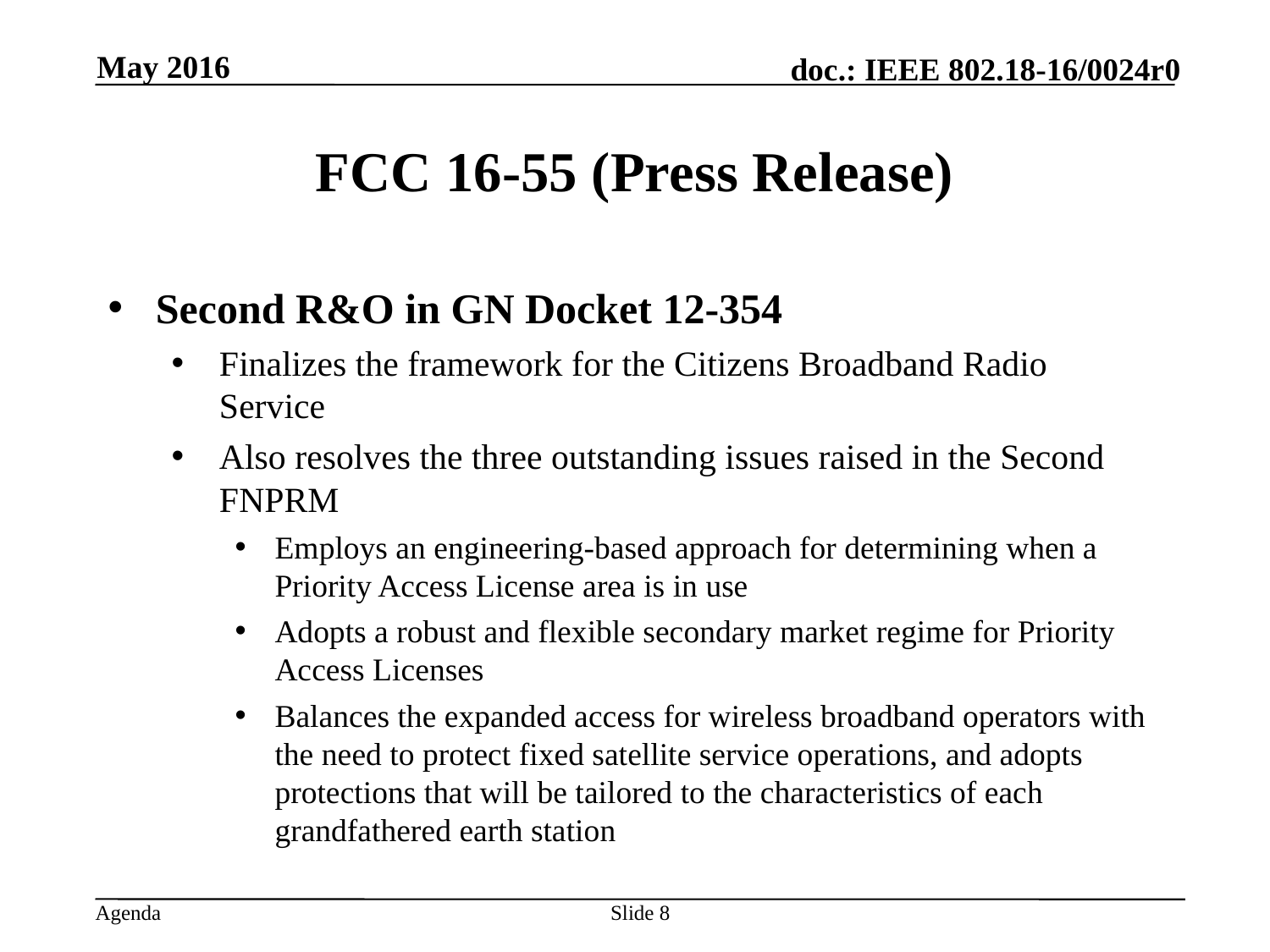

May 2016
# FCC 16-55 (Press Release)
Second R&O in GN Docket 12-354
Finalizes the framework for the Citizens Broadband Radio Service
Also resolves the three outstanding issues raised in the Second FNPRM
Employs an engineering-based approach for determining when a Priority Access License area is in use
Adopts a robust and flexible secondary market regime for Priority Access Licenses
Balances the expanded access for wireless broadband operators with the need to protect fixed satellite service operations, and adopts protections that will be tailored to the characteristics of each grandfathered earth station
Slide 8